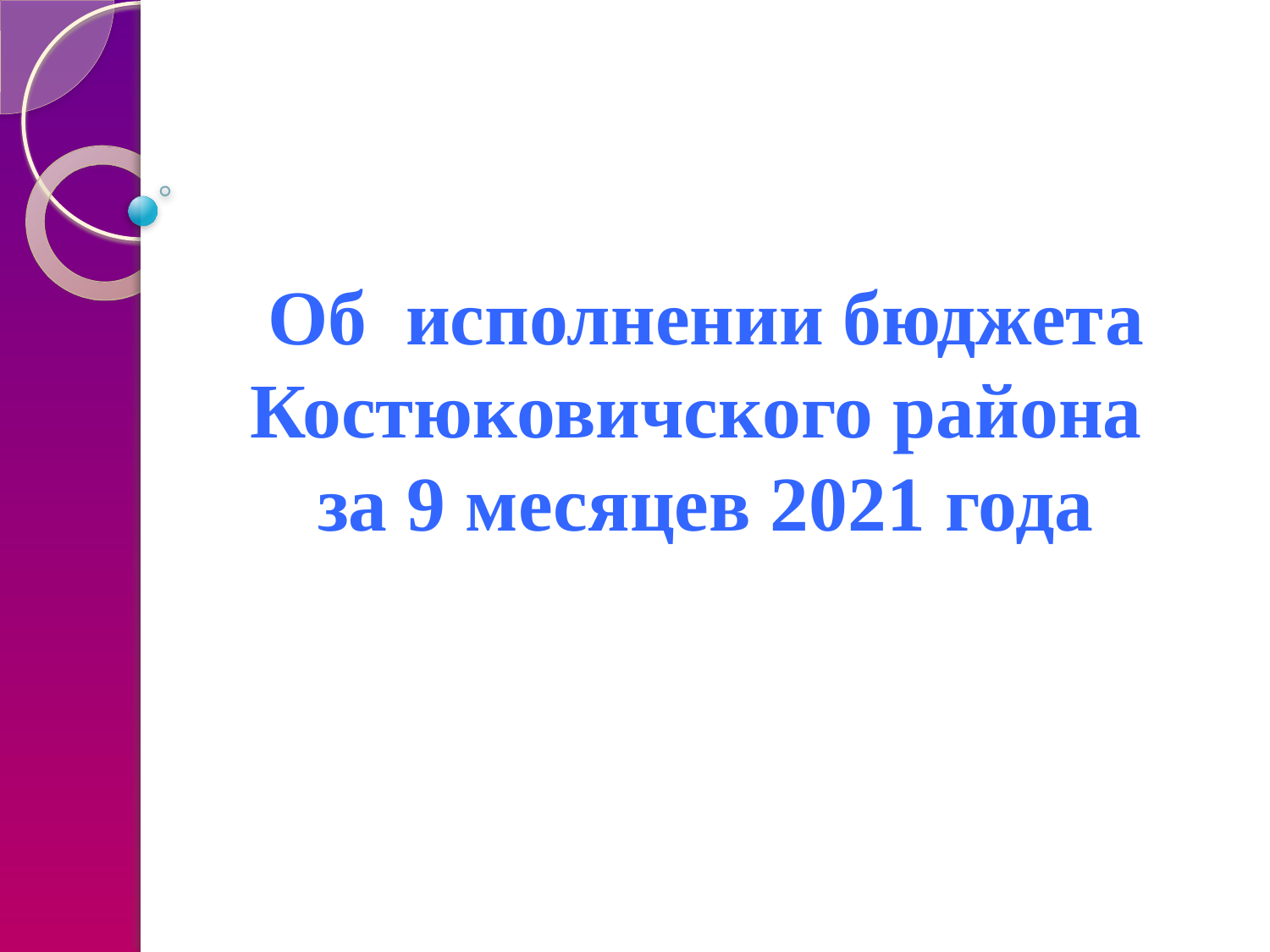

# Об  исполнении бюджета Костюковичского района за 9 месяцев 2021 года